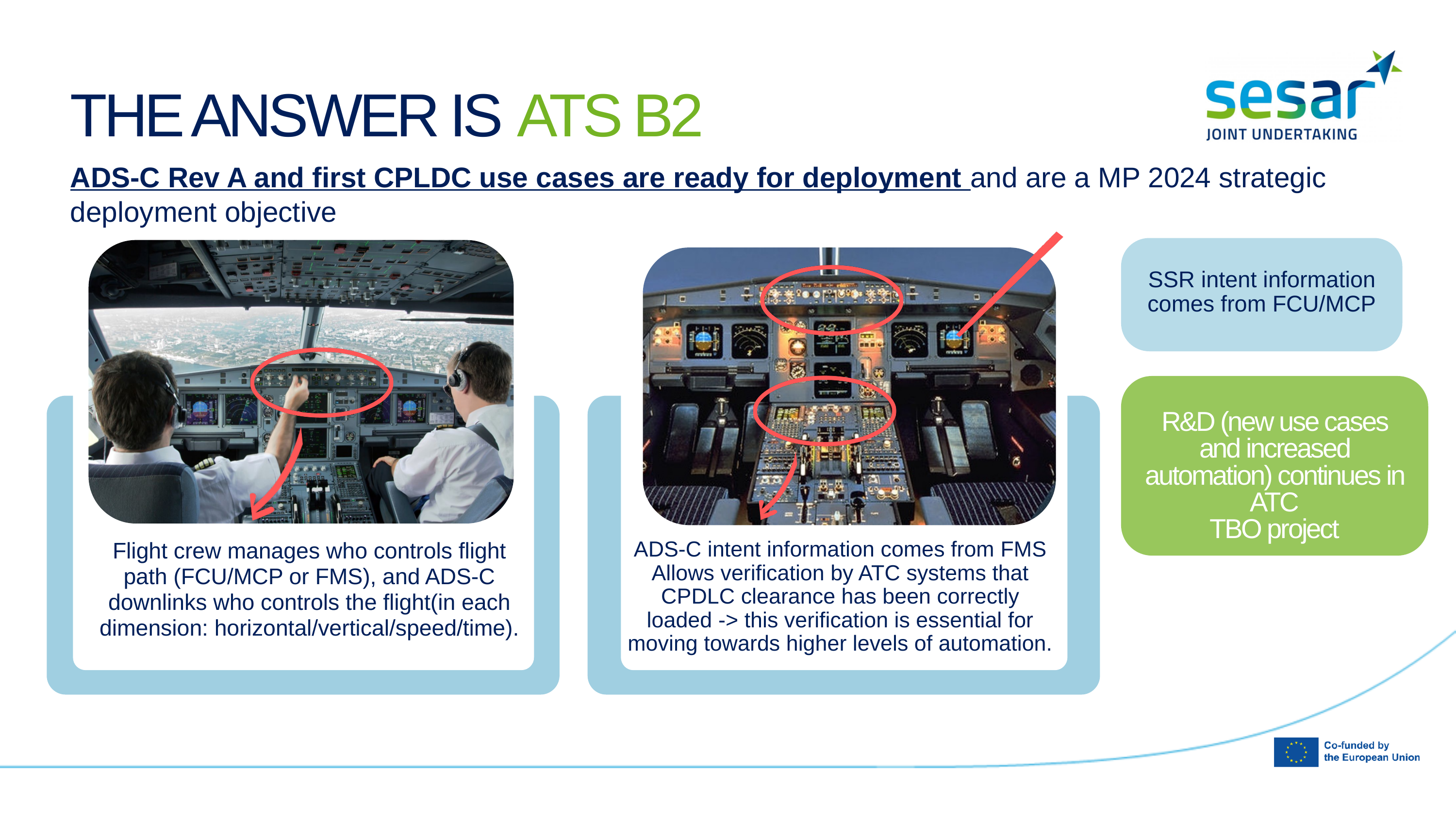

THE ANSWER IS ATS B2

ADS-C Rev A and first CPLDC use cases are ready for deployment and are a MP 2024 strategic deployment objective

SSR intent information comes from FCU/MCP

R&D (new use cases and increased automation) continues in ATC
TBO project

ADS-C intent information comes from FMS
Allows verification by ATC systems that CPDLC clearance has been correctly loaded -> this verification is essential for moving towards higher levels of automation.
Flight crew manages who controls flight path (FCU/MCP or FMS), and ADS-C downlinks who controls the flight(in each dimension: horizontal/vertical/speed/time).